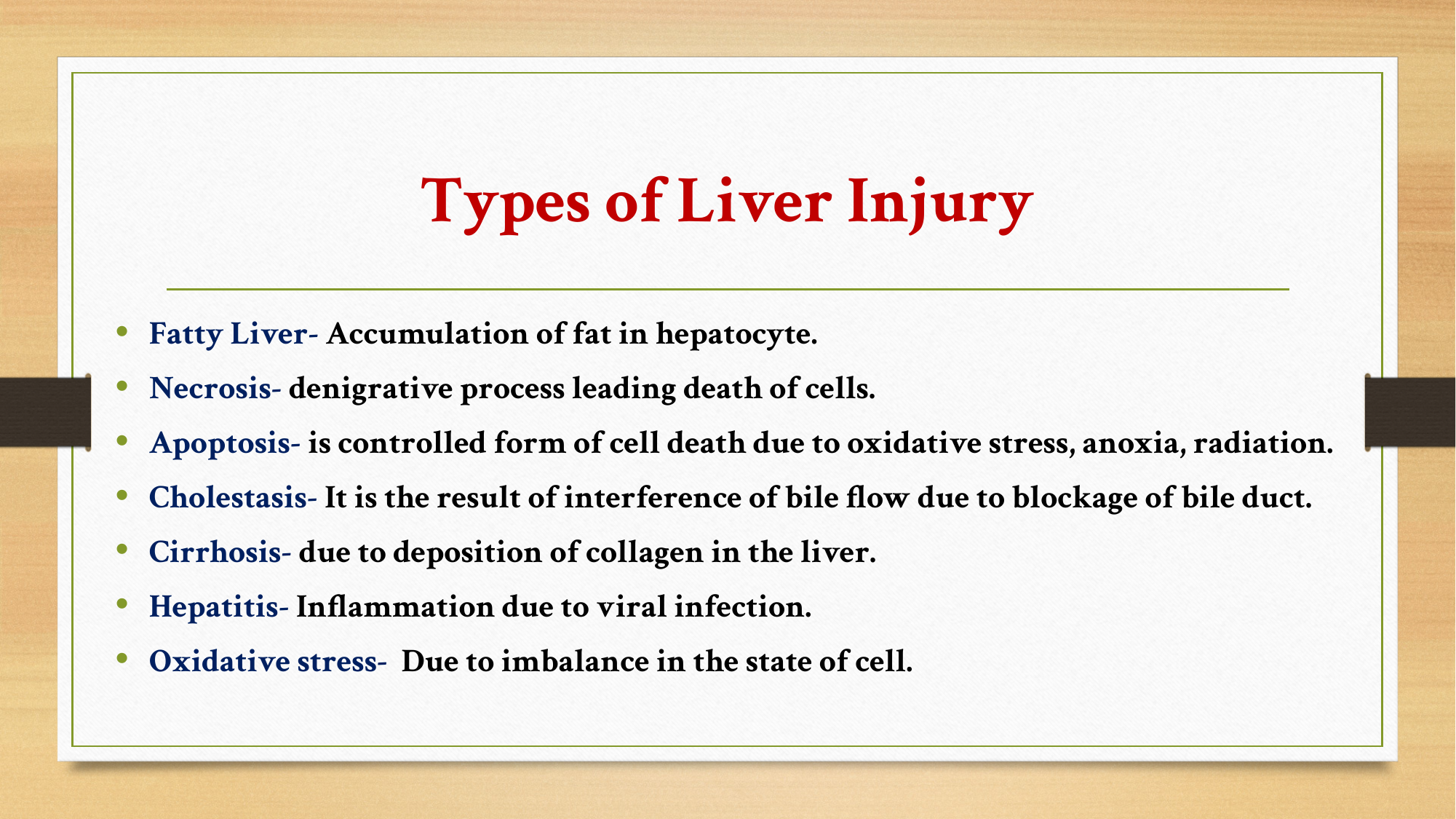

# Types of Liver Injury
Fatty Liver- Accumulation of fat in hepatocyte.
Necrosis- denigrative process leading death of cells.
Apoptosis- is controlled form of cell death due to oxidative stress, anoxia, radiation.
Cholestasis- It is the result of interference of bile flow due to blockage of bile duct.
Cirrhosis- due to deposition of collagen in the liver.
Hepatitis- Inflammation due to viral infection.
Oxidative stress-  Due to imbalance in the state of cell.